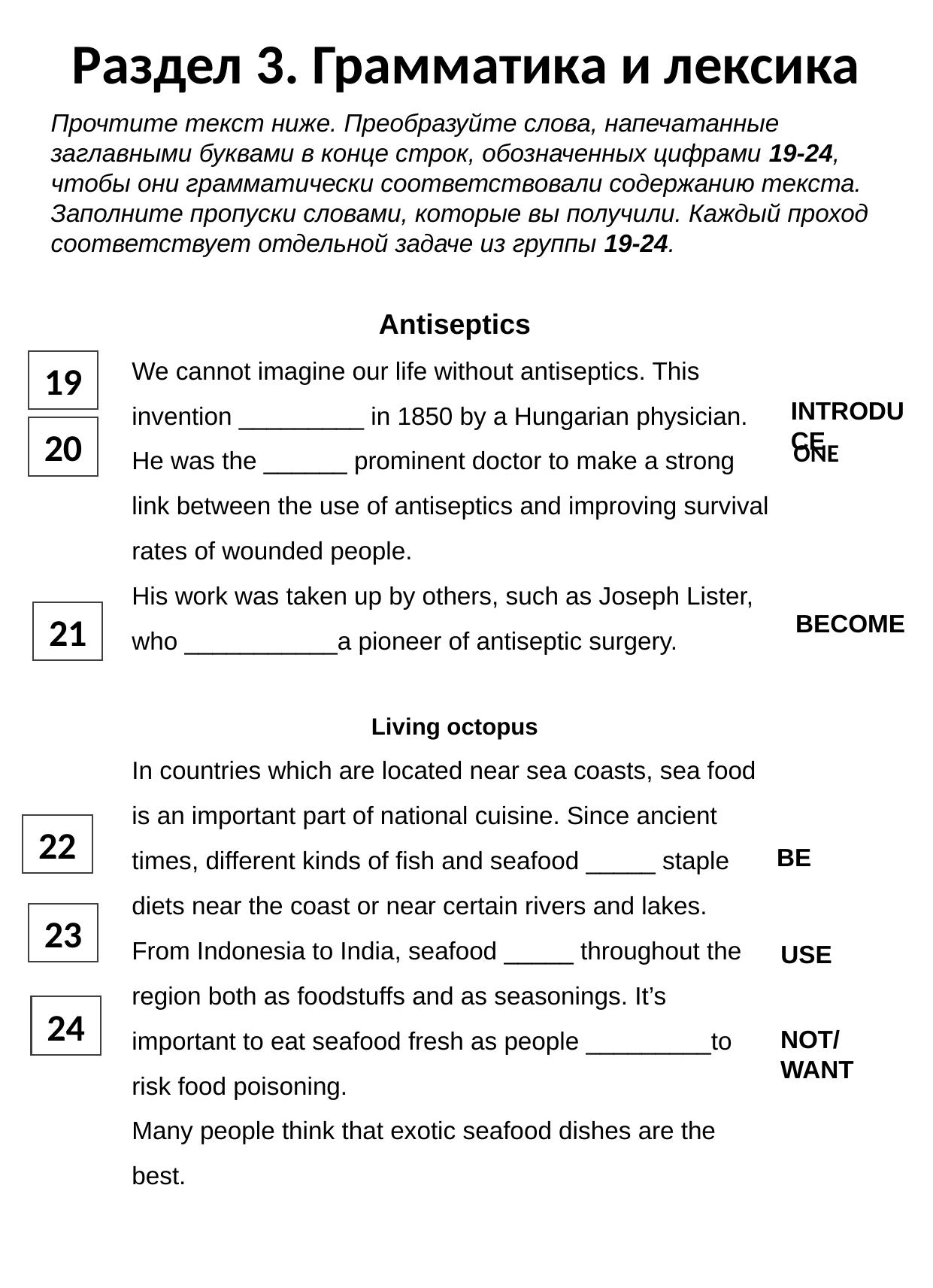

Раздел 3. Грамматика и лексика
Прочтите текст ниже. Преобразуйте слова, напечатанные заглавными буквами в конце строк, обозначенных цифрами 19-24, чтобы они грамматически соответствовали содержанию текста. Заполните пропуски словами, которые вы получили. Каждый проход соответствует отдельной задаче из группы 19-24.
Antiseptics
We cannot imagine our life without antiseptics. This invention _________ in 1850 by a Hungarian physician. He was the ______ prominent doctor to make a strong link between the use of antiseptics and improving survival rates of wounded people.
His work was taken up by others, such as Joseph Lister, who ___________a pioneer of antiseptic surgery.

Living octopus
In countries which are located near sea coasts, sea food is an important part of national cuisine. Since ancient times, different kinds of fish and seafood _____ staple diets near the coast or near certain rivers and lakes.
From Indonesia to India, seafood _____ throughout the region both as foodstuffs and as seasonings. It’s important to eat seafood fresh as people _________to risk food poisoning.
Many people think that exotic seafood dishes are the best.

19
INTRODUCE
20
ONE
21
BECOME
22
BE
23
USE
24
NOT/WANT